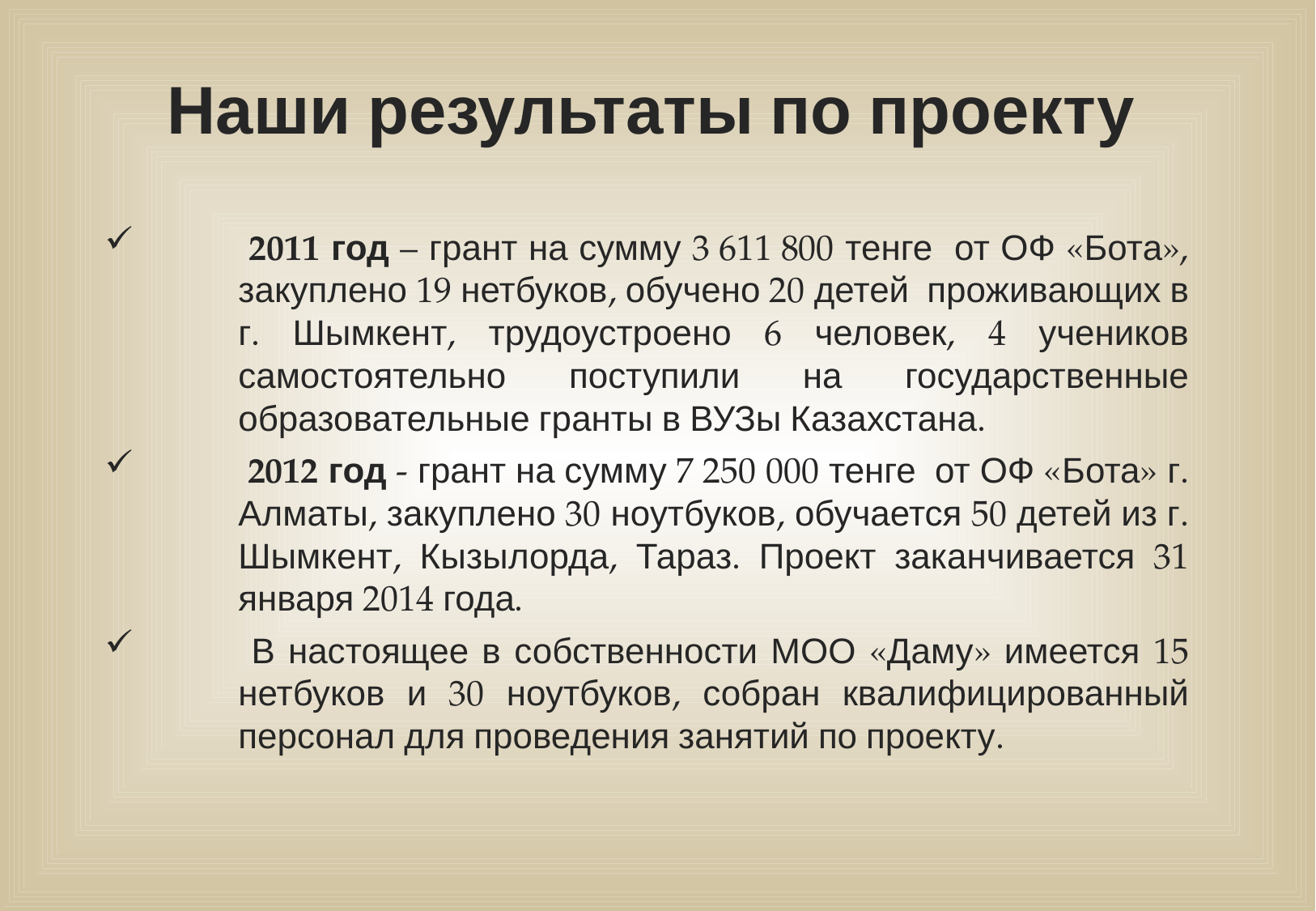

# Наши результаты по проекту
 2011 год – грант на сумму 3 611 800 тенге  от ОФ «Бота», закуплено 19 нетбуков, обучено 20 детей  проживающих в г. Шымкент, трудоустроено 6 человек, 4 учеников самостоятельно поступили на государственные образовательные гранты в ВУЗы Казахстана.
 2012 год - грант на сумму 7 250 000 тенге  от ОФ «Бота» г. Алматы, закуплено 30 ноутбуков, обучается 50 детей из г. Шымкент, Кызылорда, Тараз. Проект заканчивается 31 января 2014 года.
 В настоящее в собственности МОО «Даму» имеется 15 нетбуков и 30 ноутбуков, собран квалифицированный персонал для проведения занятий по проекту.